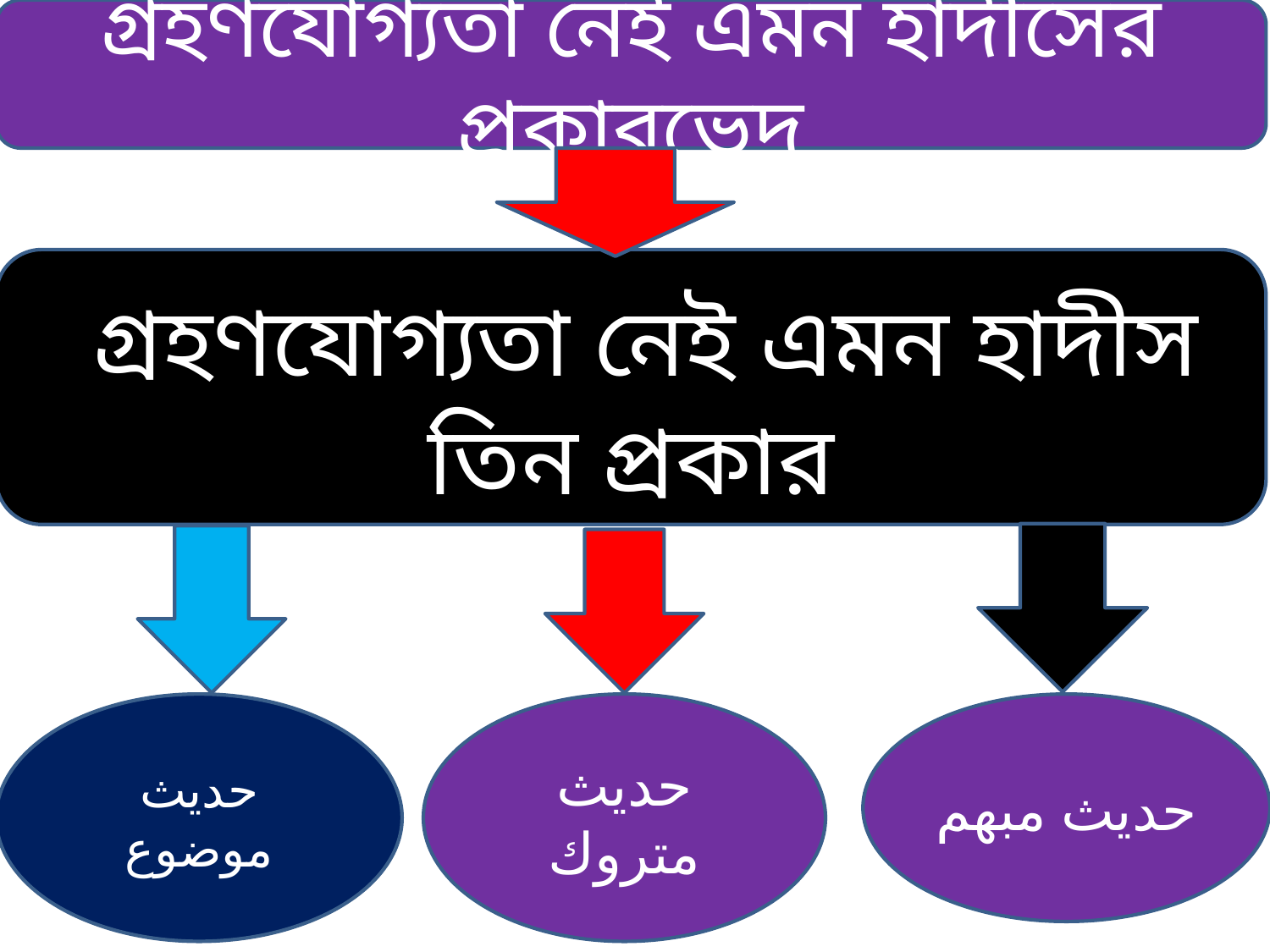

গ্রহণযোগ্যতা নেই এমন হাদীসের প্রকারভেদ

 গ্রহণযোগ্যতা নেই এমন হাদীস তিন প্রকার

حديث موضوع
حديث متروك
حديث مبهم